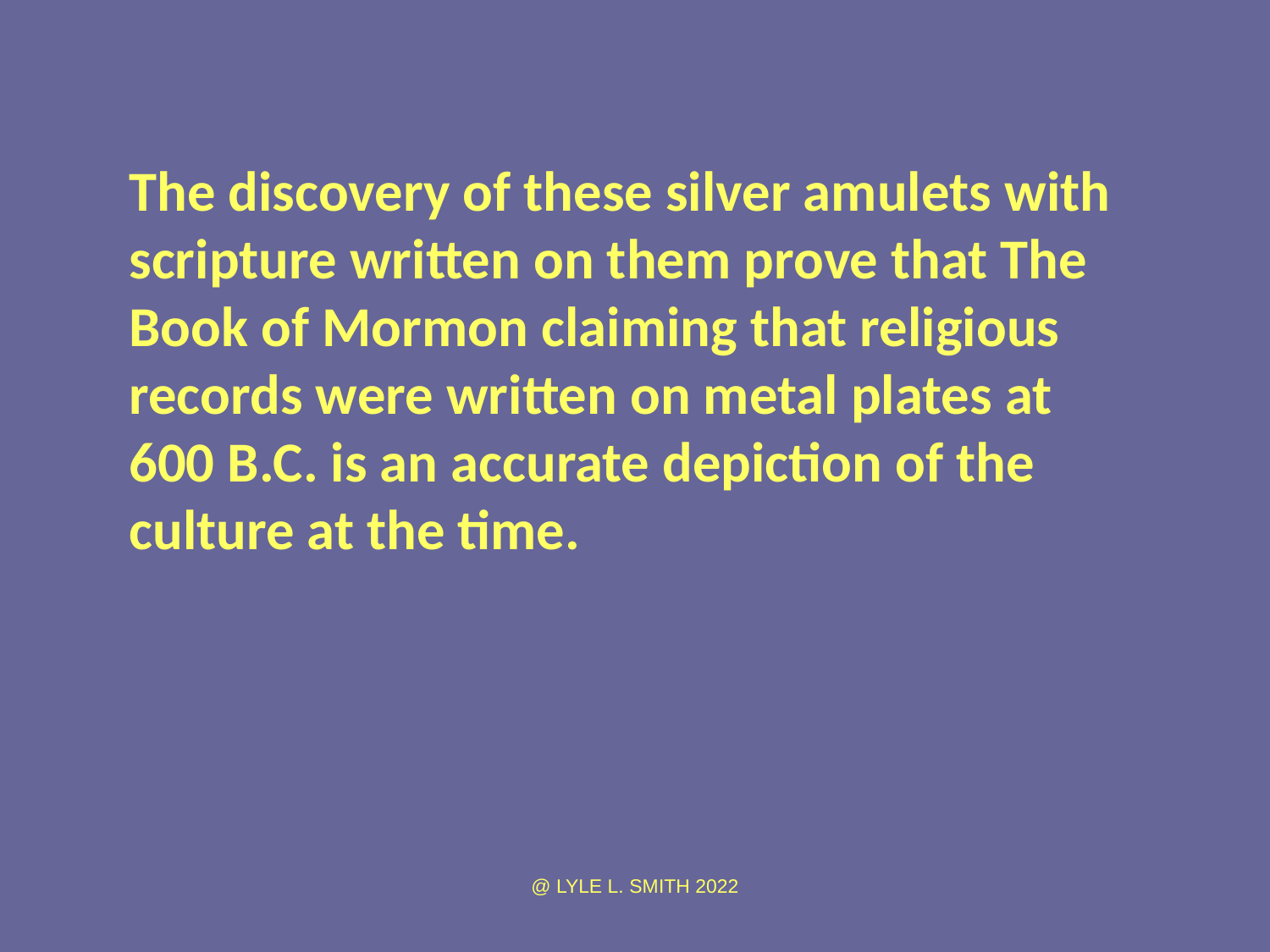

The discovery of these silver amulets with scripture written on them prove that The Book of Mormon claiming that religious records were written on metal plates at 600 B.C. is an accurate depiction of the culture at the time.

@ LYLE L. SMITH 2022